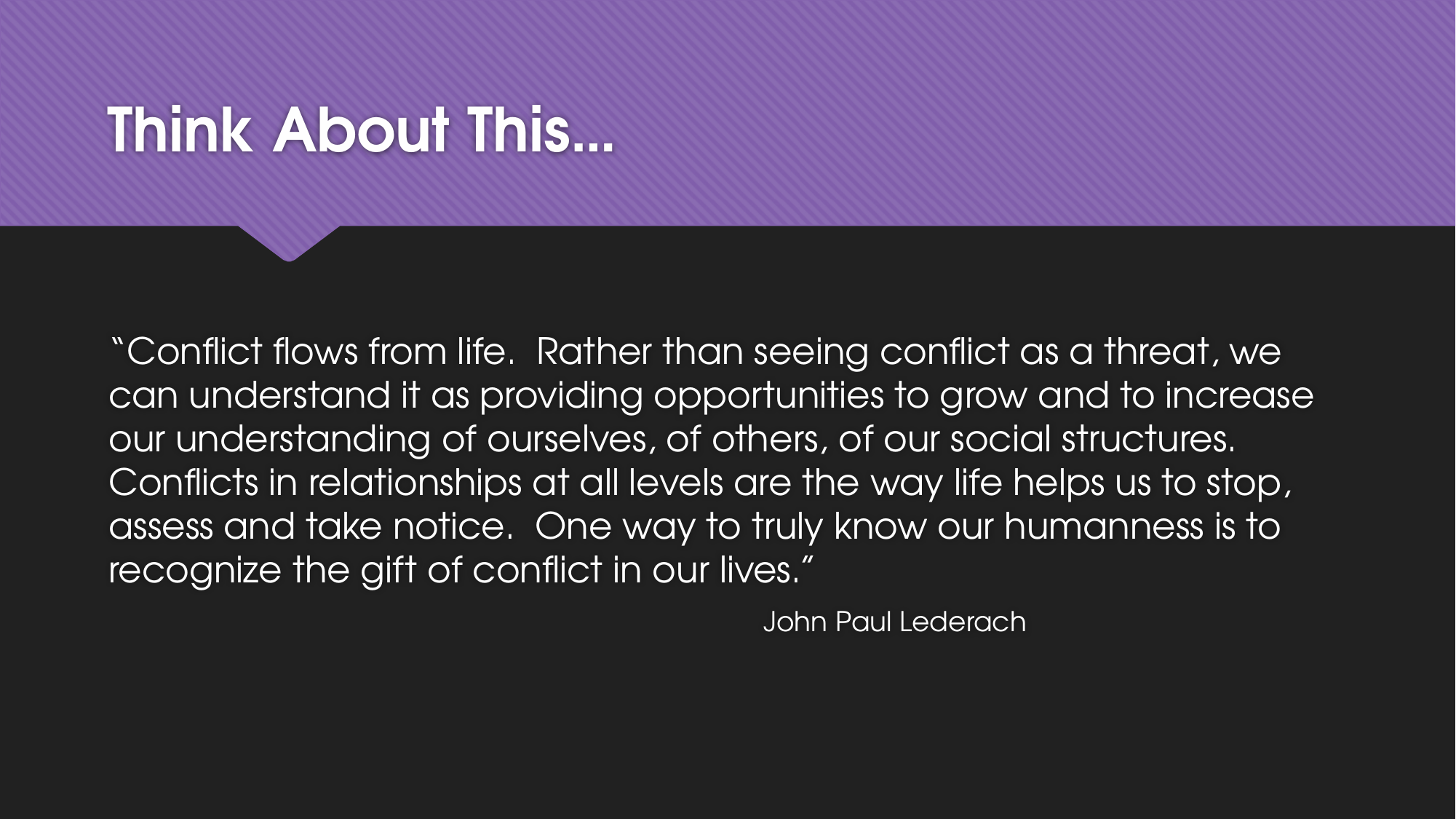

# Think About This…
“Conflict flows from life.  Rather than seeing conflict as a threat, we can understand it as providing opportunities to grow and to increase our understanding of ourselves, of others, of our social structures.  Conflicts in relationships at all levels are the way life helps us to stop, assess and take notice.  One way to truly know our humanness is to recognize the gift of conflict in our lives.”
						John Paul Lederach